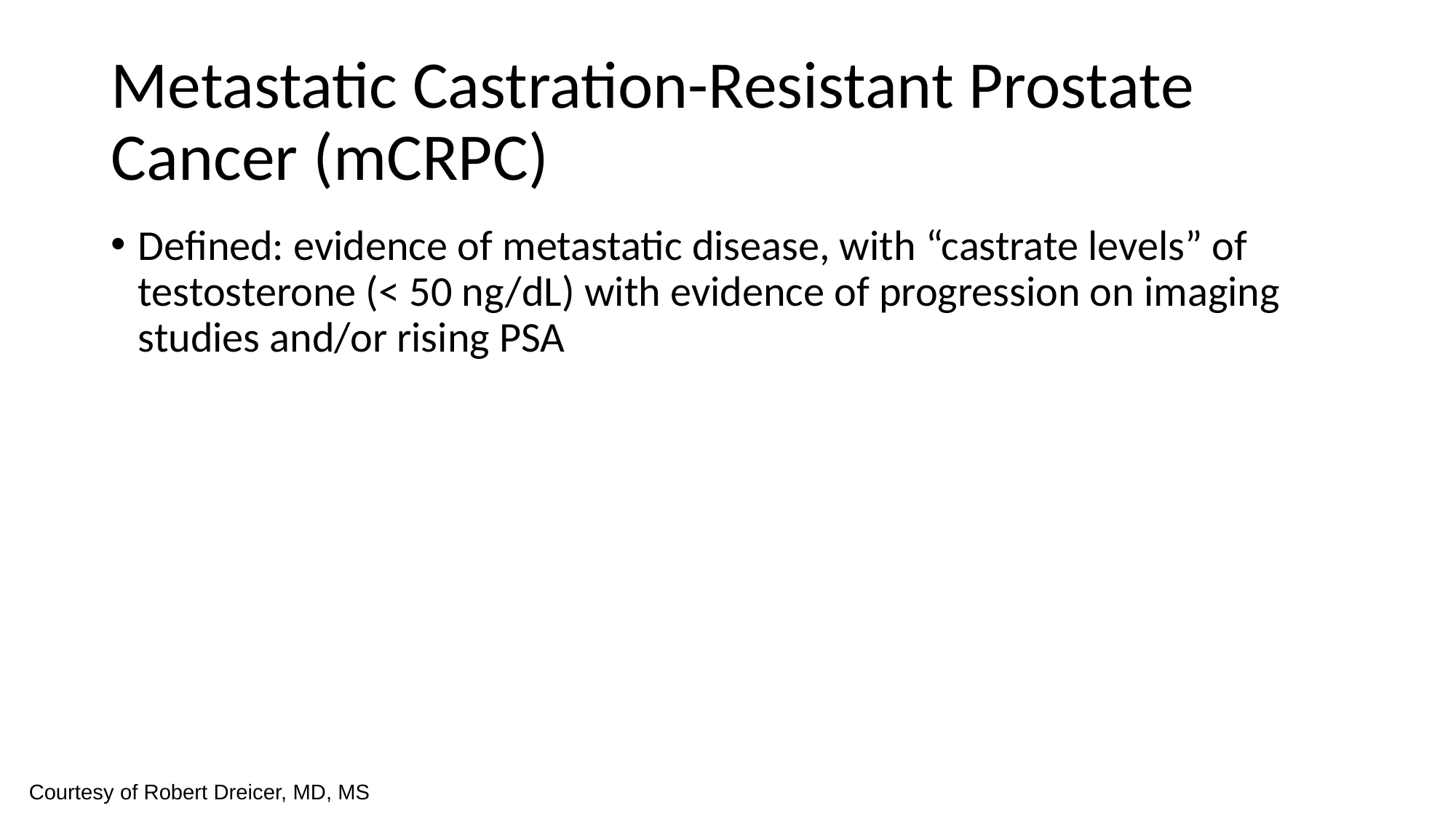

# Metastatic Castration-Resistant Prostate Cancer (mCRPC)
Defined: evidence of metastatic disease, with “castrate levels” of testosterone (< 50 ng/dL) with evidence of progression on imaging studies and/or rising PSA

Courtesy of Robert Dreicer, MD, MS